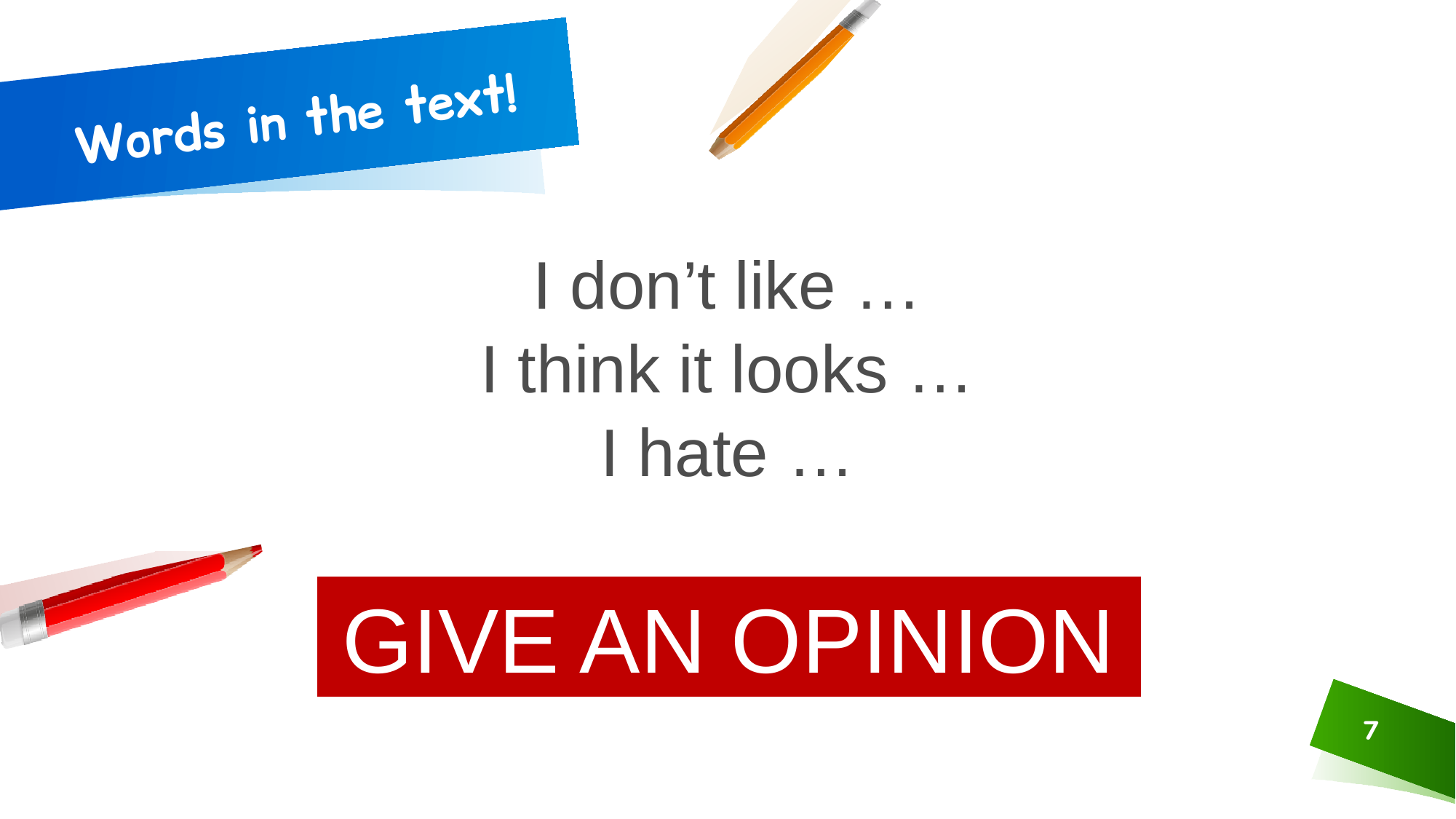

# Words in the text!
I don’t like …
I think it looks …
I hate …
GIVE AN OPINION
7